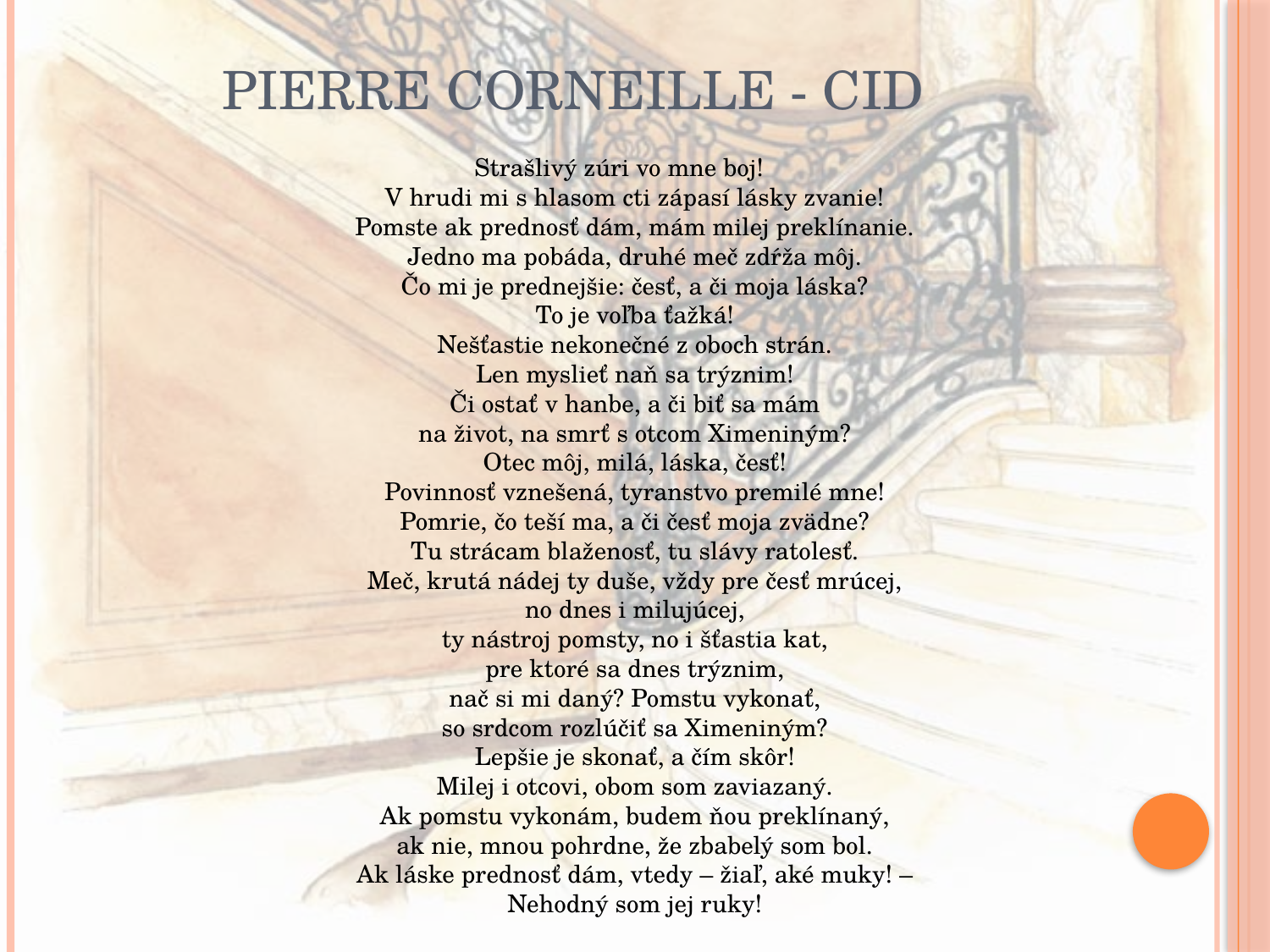

# PIERRE CORNEILLE - CID
Strašlivý zúri vo mne boj!
V hrudi mi s hlasom cti zápasí lásky zvanie!
Pomste ak prednosť dám, mám milej preklínanie.
Jedno ma pobáda, druhé meč zdŕža môj.
Čo mi je prednejšie: česť, a či moja láska?
To je voľba ťažká!
Nešťastie nekonečné z oboch strán.
Len myslieť naň sa trýznim!
Či ostať v hanbe, a či biť sa mám
na život, na smrť s otcom Ximeniným?
Otec môj, milá, láska, česť!
Povinnosť vznešená, tyranstvo premilé mne!
Pomrie, čo teší ma, a či česť moja zvädne?
Tu strácam blaženosť, tu slávy ratolesť.
Meč, krutá nádej ty duše, vždy pre česť mrúcej,
no dnes i milujúcej,
ty nástroj pomsty, no i šťastia kat,
pre ktoré sa dnes trýznim,
nač si mi daný? Pomstu vykonať,
so srdcom rozlúčiť sa Ximeniným?
Lepšie je skonať, a čím skôr!
Milej i otcovi, obom som zaviazaný.
Ak pomstu vykonám, budem ňou preklínaný,
ak nie, mnou pohrdne, že zbabelý som bol.
Ak láske prednosť dám, vtedy – žiaľ, aké muky! –
Nehodný som jej ruky!